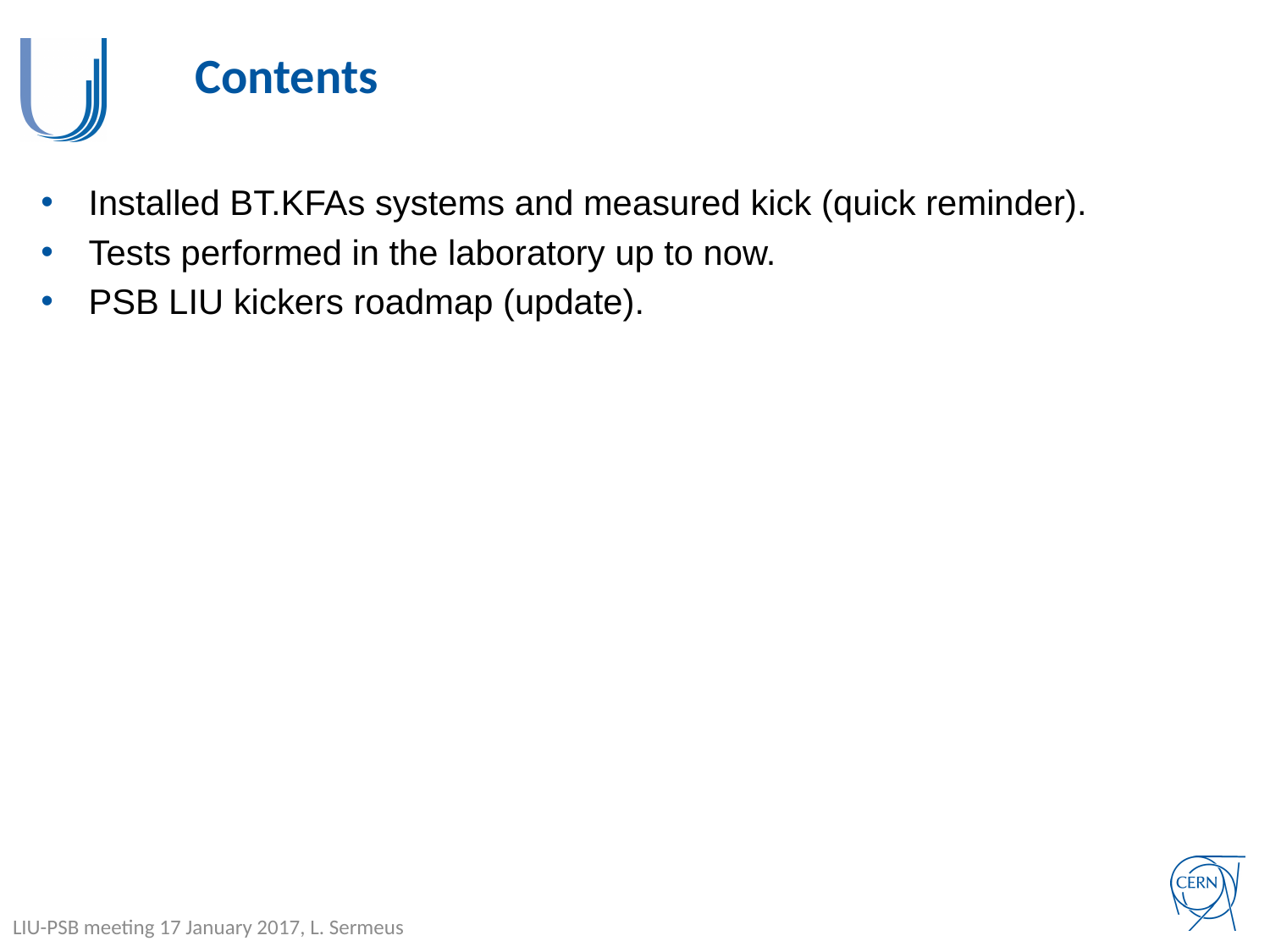

# Contents
Installed BT.KFAs systems and measured kick (quick reminder).
Tests performed in the laboratory up to now.
PSB LIU kickers roadmap (update).
LIU-PSB meeting 17 January 2017, L. Sermeus